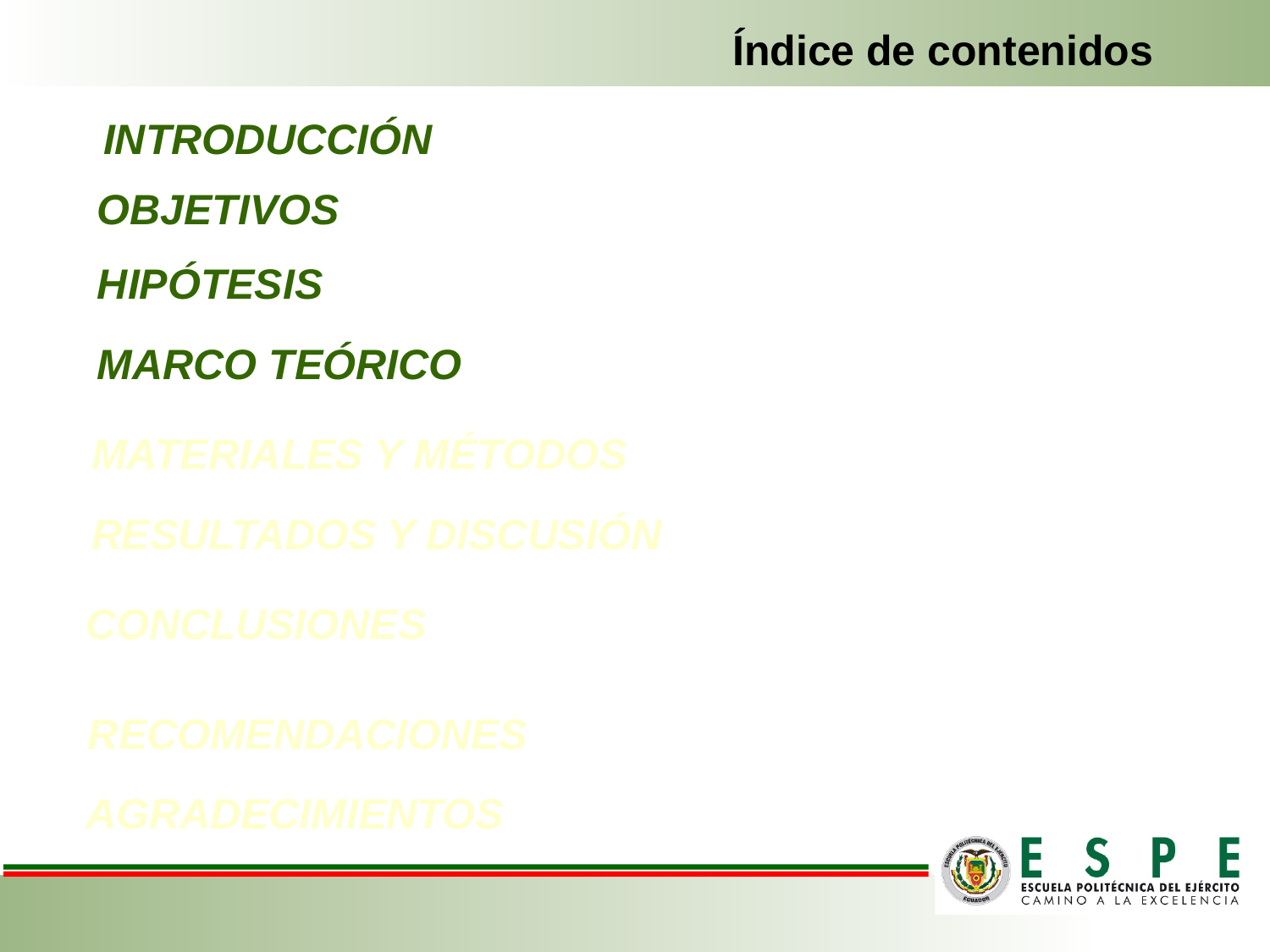

Índice de contenidos
# INTRODUCCIÓN
OBJETIVOS
hipótesis
MARCO TEÓRICO
MATERIALES Y MÉTODOS
RESULTADOS Y DISCUSIÓN
CONCLUSIONES

RECOMENDACIONES
AGRADECIMIENTOS